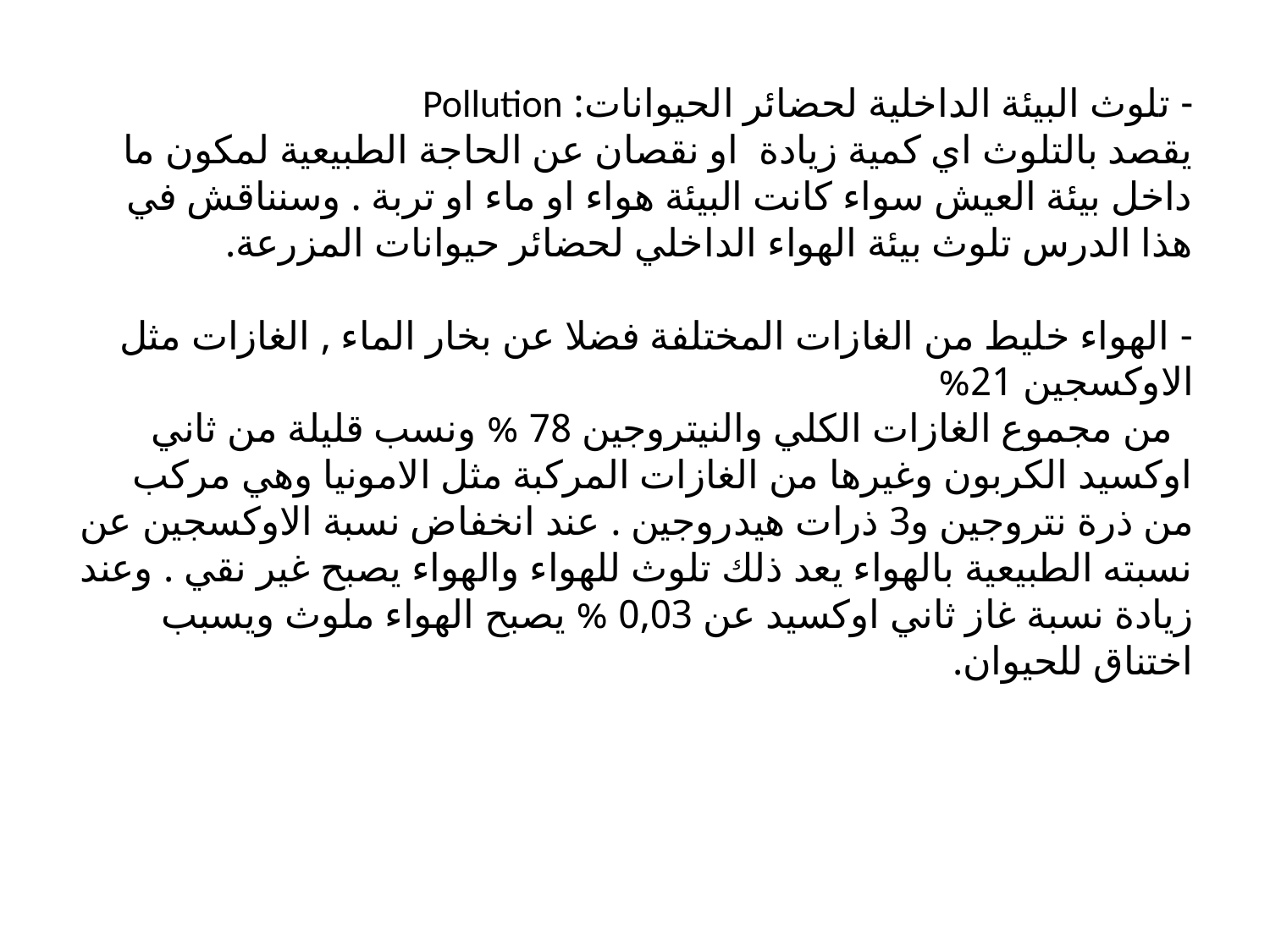

# - تلوث البيئة الداخلية لحضائر الحيوانات: Pollution يقصد بالتلوث اي كمية زيادة  او نقصان عن الحاجة الطبيعية لمكون ما داخل بيئة العيش سواء كانت البيئة هواء او ماء او تربة . وسنناقش في هذا الدرس تلوث بيئة الهواء الداخلي لحضائر حيوانات المزرعة. - الهواء خليط من الغازات المختلفة فضلا عن بخار الماء , الغازات مثل الاوكسجين 21% من مجموع الغازات الكلي والنيتروجين 78 % ونسب قليلة من ثاني اوكسيد الكربون وغيرها من الغازات المركبة مثل الامونيا وهي مركب من ذرة نتروجين و3 ذرات هيدروجين . عند انخفاض نسبة الاوكسجين عن نسبته الطبيعية بالهواء يعد ذلك تلوث للهواء والهواء يصبح غير نقي . وعند زيادة نسبة غاز ثاني اوكسيد عن 0,03 % يصبح الهواء ملوث ويسبب اختناق للحيوان.